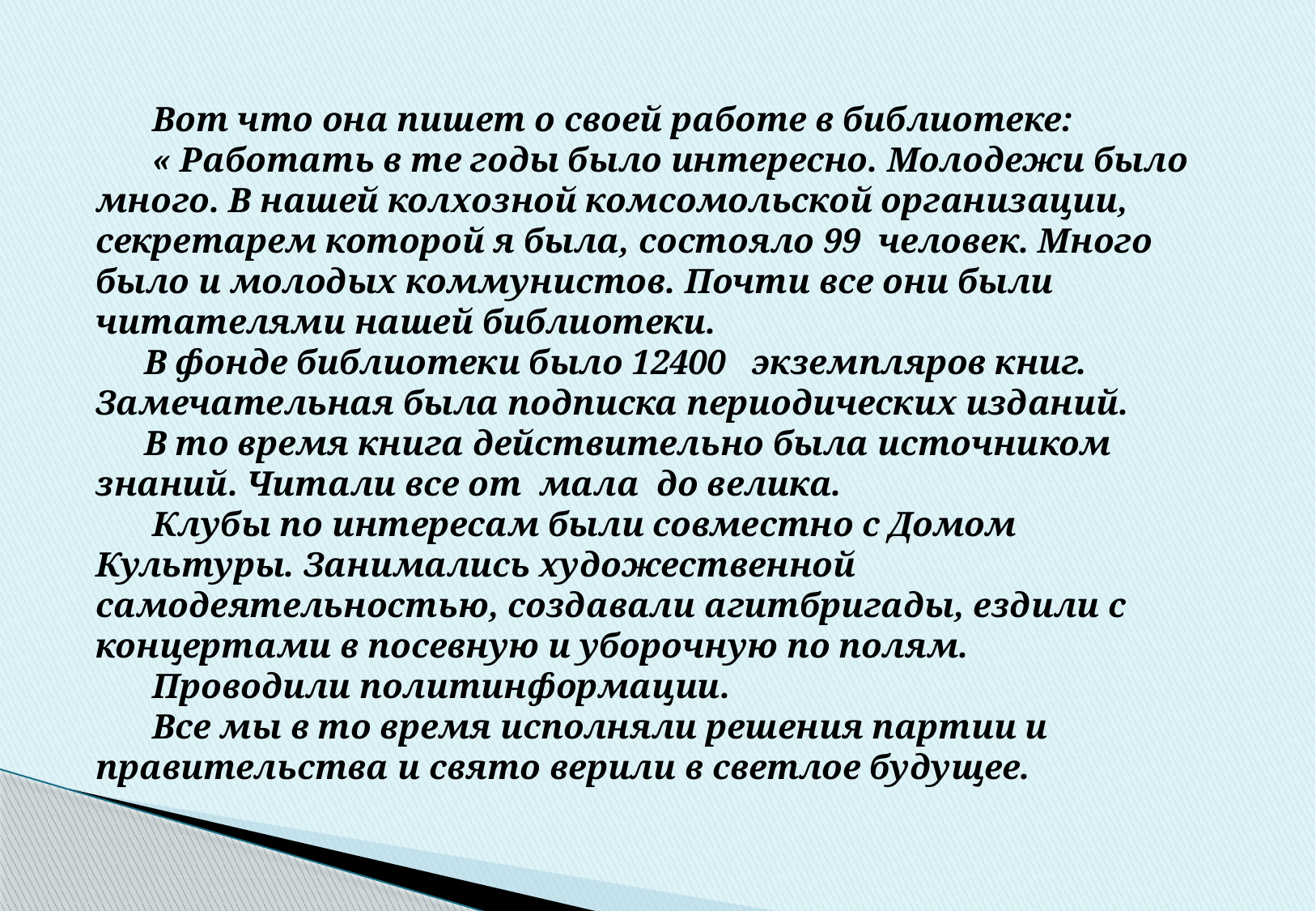

Вот что она пишет о своей работе в библиотеке:
 « Работать в те годы было интересно. Молодежи было много. В нашей колхозной комсомольской организации, секретарем которой я была, состояло 99  человек. Много было и молодых коммунистов. Почти все они были читателями нашей библиотеки.
В фонде библиотеки было 12400   экземпляров книг. Замечательная была подписка периодических изданий.
В то время книга действительно была источником знаний. Читали все от  мала  до велика.
 Клубы по интересам были совместно с Домом Культуры. Занимались художественной самодеятельностью, создавали агитбригады, ездили с концертами в посевную и уборочную по полям.
 Проводили политинформации.
 Все мы в то время исполняли решения партии и правительства и свято верили в светлое будущее.